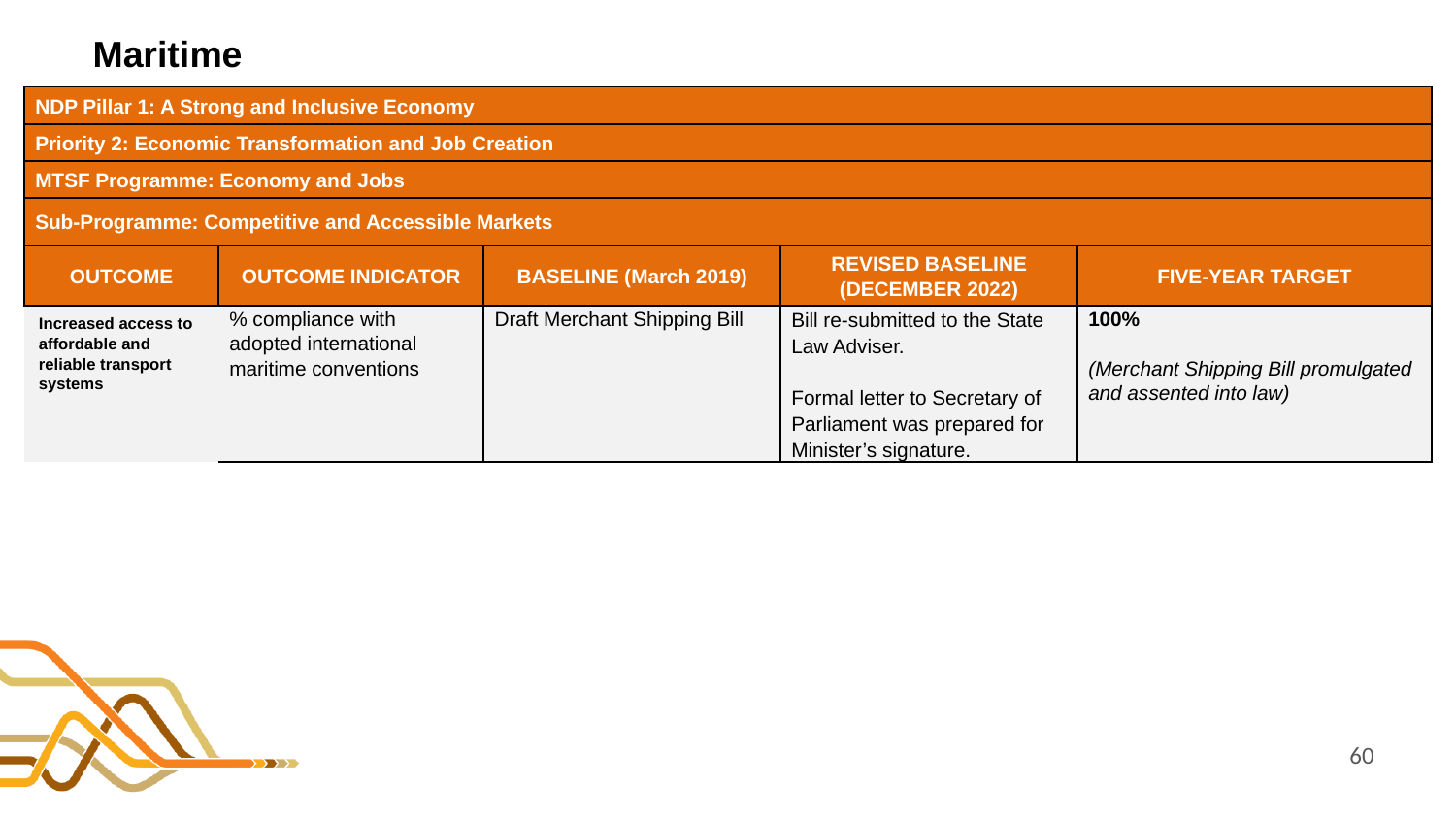

# Maritime
| NDP Pillar 1: A Strong and Inclusive Economy |  |  |  |  |
| --- | --- | --- | --- | --- |
| Priority 2: Economic Transformation and Job Creation |  |  |  |  |
| MTSF Programme: Economy and Jobs |  |  |  |  |
| Sub-Programme: Competitive and Accessible Markets |  |  |  |  |
| OUTCOME | OUTCOME INDICATOR | BASELINE (March 2019) | REVISED BASELINE (DECEMBER 2022) | FIVE-YEAR TARGET |
| Increased access to affordable and reliable transport systems | % compliance with adopted international maritime conventions | Draft Merchant Shipping Bill | Bill re-submitted to the State Law Adviser. Formal letter to Secretary of Parliament was prepared for Minister’s signature. | 100% (Merchant Shipping Bill promulgated and assented into law) |
60